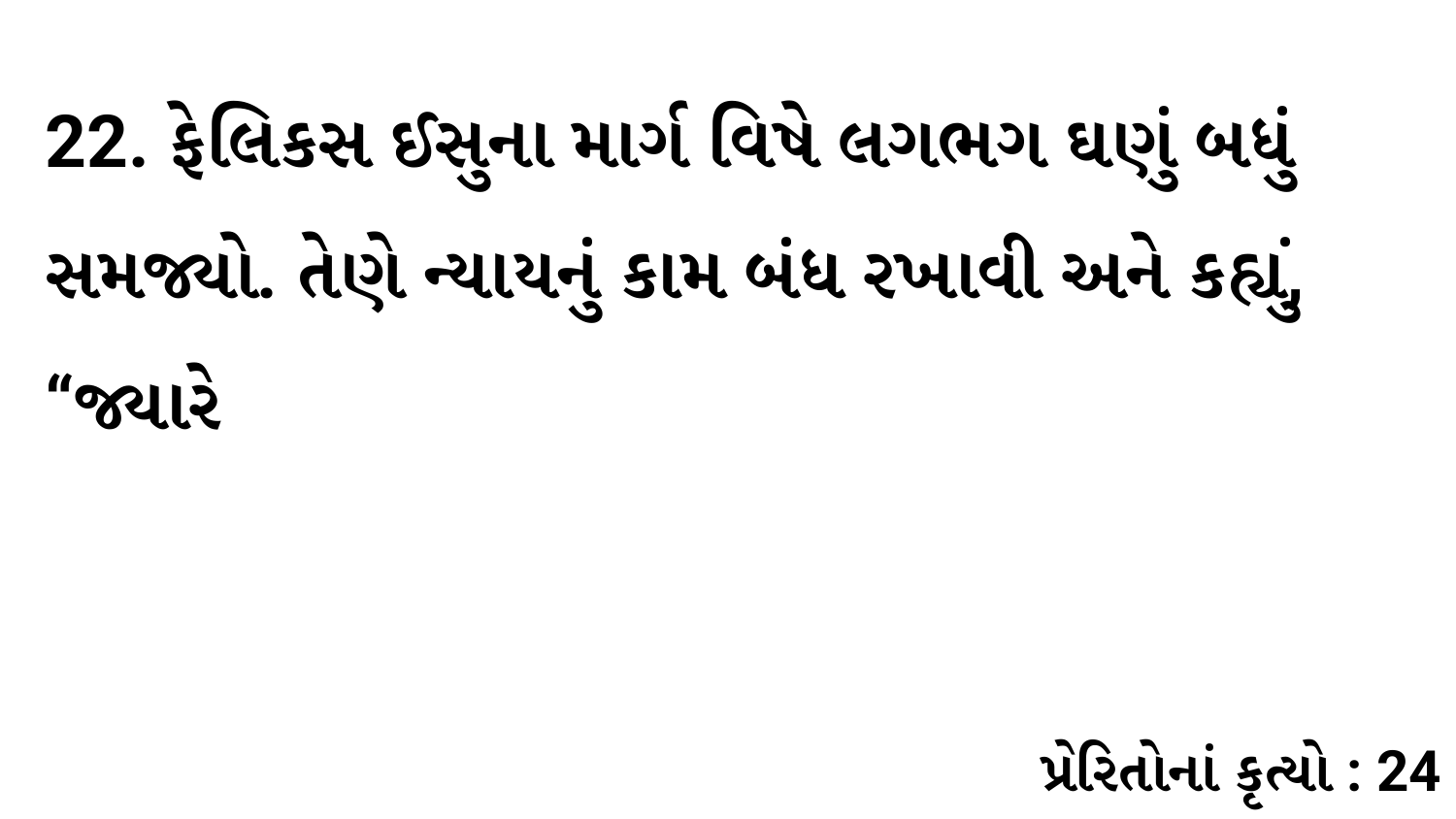

22. ફેલિકસ ઈસુના માર્ગ વિષે લગભગ ઘણું બધું સમજ્યો. તેણે ન્યાયનું કામ બંધ રખાવી અને કહ્યું, “જ્યારે
પ્રેરિતોનાં કૃત્યો : 24